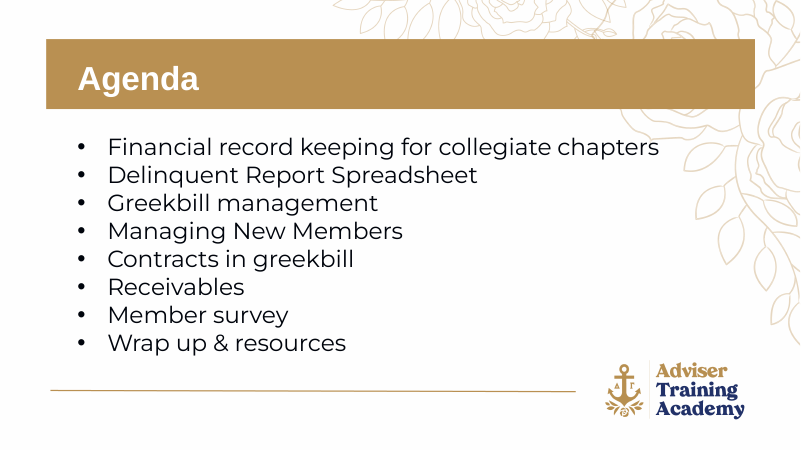

Agenda
Financial record keeping for collegiate chapters
Delinquent Report Spreadsheet
Greekbill management
Managing New Members
Contracts in greekbill
Receivables
Member survey
Wrap up & resources